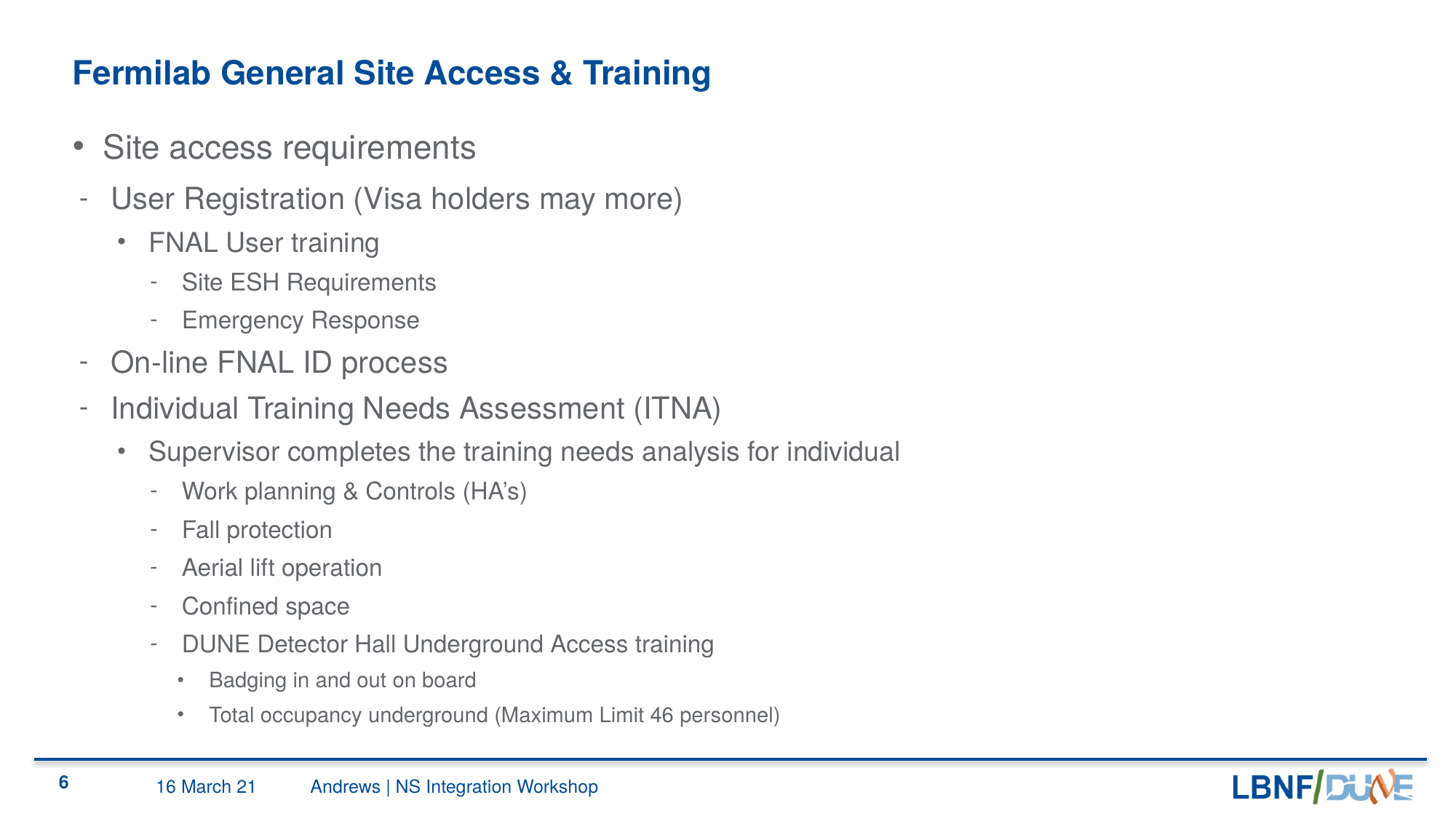

# Fermilab General Site Access & Training
Site access requirements
User Registration (Visa holders may more)
FNAL User training
Site ESH Requirements
Emergency Response
On-line FNAL ID process
Individual Training Needs Assessment (ITNA)
Supervisor completes the training needs analysis for individual
Work planning & Controls (HA’s)
Fall protection
Aerial lift operation
Confined space
DUNE Detector Hall Underground Access training
Badging in and out on board
Total occupancy underground (Maximum Limit 46 personnel)
6
16 March 21
Andrews | NS Integration Workshop